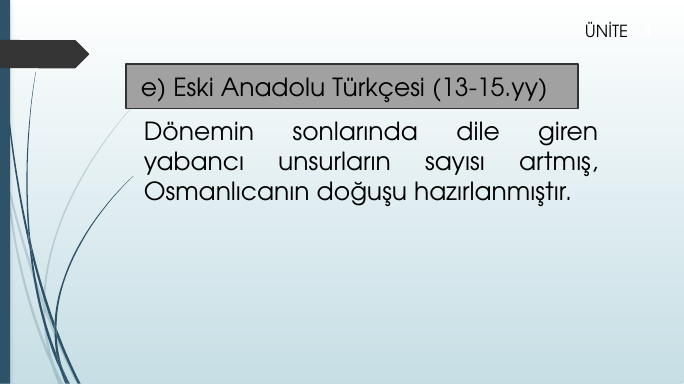

ÜNİTE   4
e) Eski Anadolu Türkçesi (13-15.yy)
Dönemin sonlarında dile giren yabancı unsurların sayısı artmış, Osmanlıcanın doğuşu hazırlanmıştır.